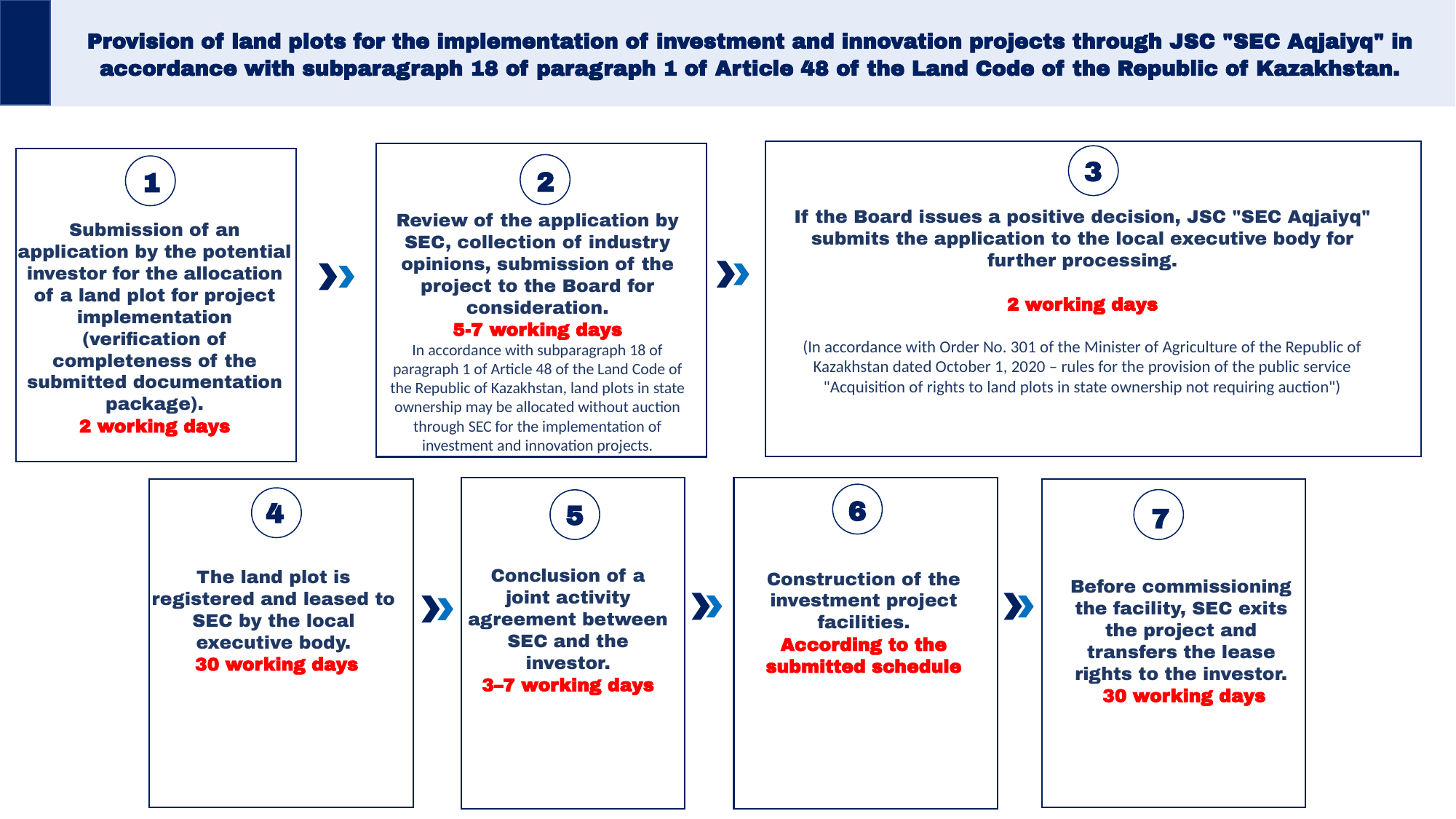

Provision of land plots for the implementation of investment and innovation projects through JSC "SEC Aqjaiyq" in accordance with subparagraph 18 of paragraph 1 of Article 48 of the Land Code of the Republic of Kazakhstan.

3

2
1
If the Board issues a positive decision, JSC "SEC Aqjaiyq" submits the application to the local executive body for further processing.
2 working days
(In accordance with Order No. 301 of the Minister of Agriculture of the Republic of Kazakhstan dated October 1, 2020 – rules for the provision of the public service "Acquisition of rights to land plots in state ownership not requiring auction")
Review of the application by SEC, collection of industry opinions, submission of the project to the Board for consideration.
5-7 working days
In accordance with subparagraph 18 of paragraph 1 of Article 48 of the Land Code of the Republic of Kazakhstan, land plots in state ownership may be allocated without auction through SEC for the implementation of investment and innovation projects.
Submission of an application by the potential investor for the allocation of a land plot for project implementation (verification of completeness of the submitted documentation package).
2 working days

6

5
4
7
Conclusion of a joint activity agreement between SEC and the investor.
3–7 working days
The land plot is registered and leased to SEC by the local executive body.
 30 working days
Construction of the investment project facilities.
According to the submitted schedule
Before commissioning the facility, SEC exits the project and transfers the lease rights to the investor.
 30 working days